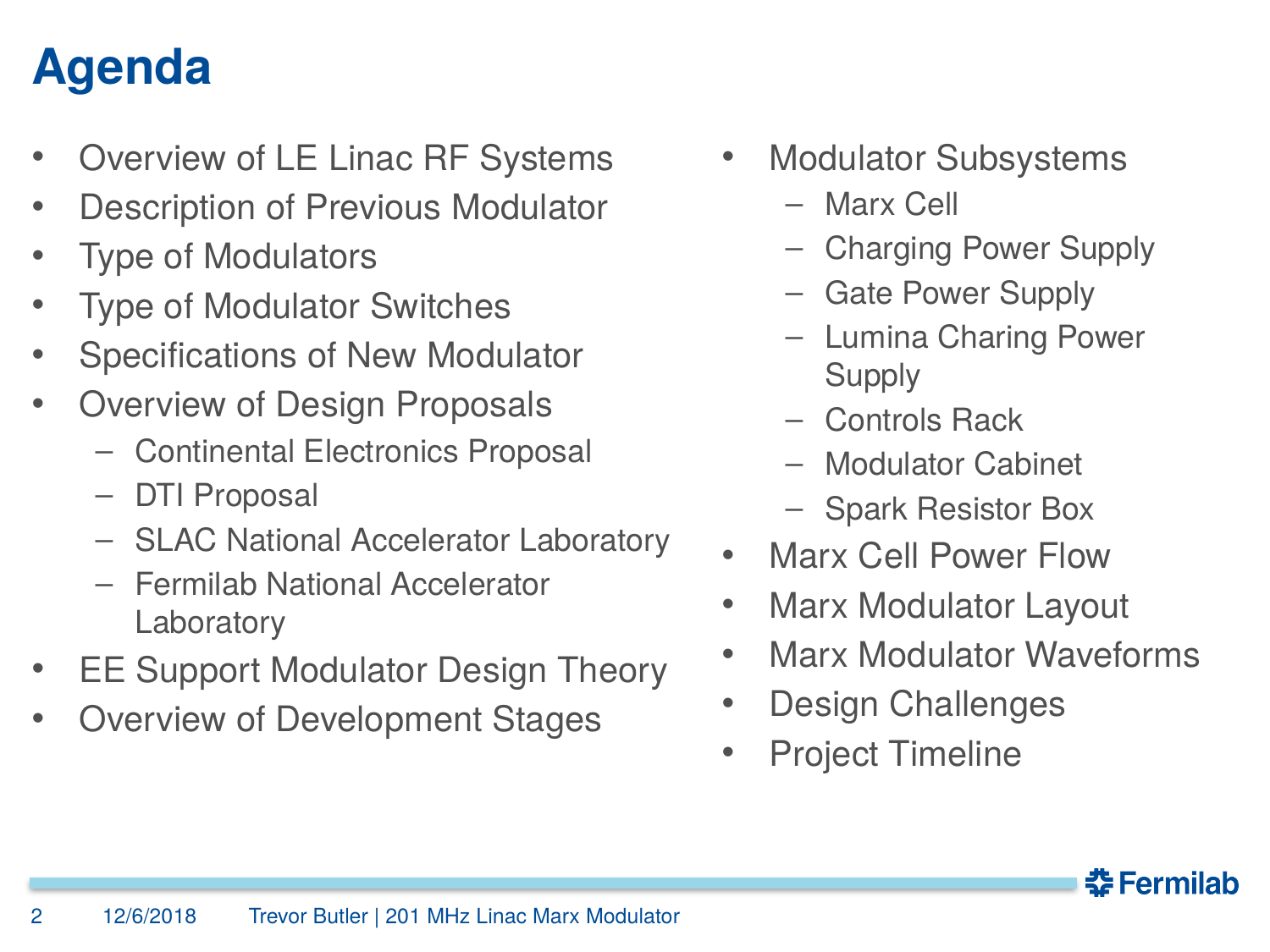

# Agenda
Modulator Subsystems
Marx Cell
Charging Power Supply
Gate Power Supply
Lumina Charing Power Supply
Controls Rack
Modulator Cabinet
Spark Resistor Box
Marx Cell Power Flow
Marx Modulator Layout
Marx Modulator Waveforms
Design Challenges
Project Timeline

Overview of LE Linac RF Systems
Description of Previous Modulator
Type of Modulators
Type of Modulator Switches
Specifications of New Modulator
Overview of Design Proposals
Continental Electronics Proposal
DTI Proposal
SLAC National Accelerator Laboratory
Fermilab National Accelerator Laboratory
EE Support Modulator Design Theory
Overview of Development Stages
2
12/6/2018
Trevor Butler | 201 MHz Linac Marx Modulator